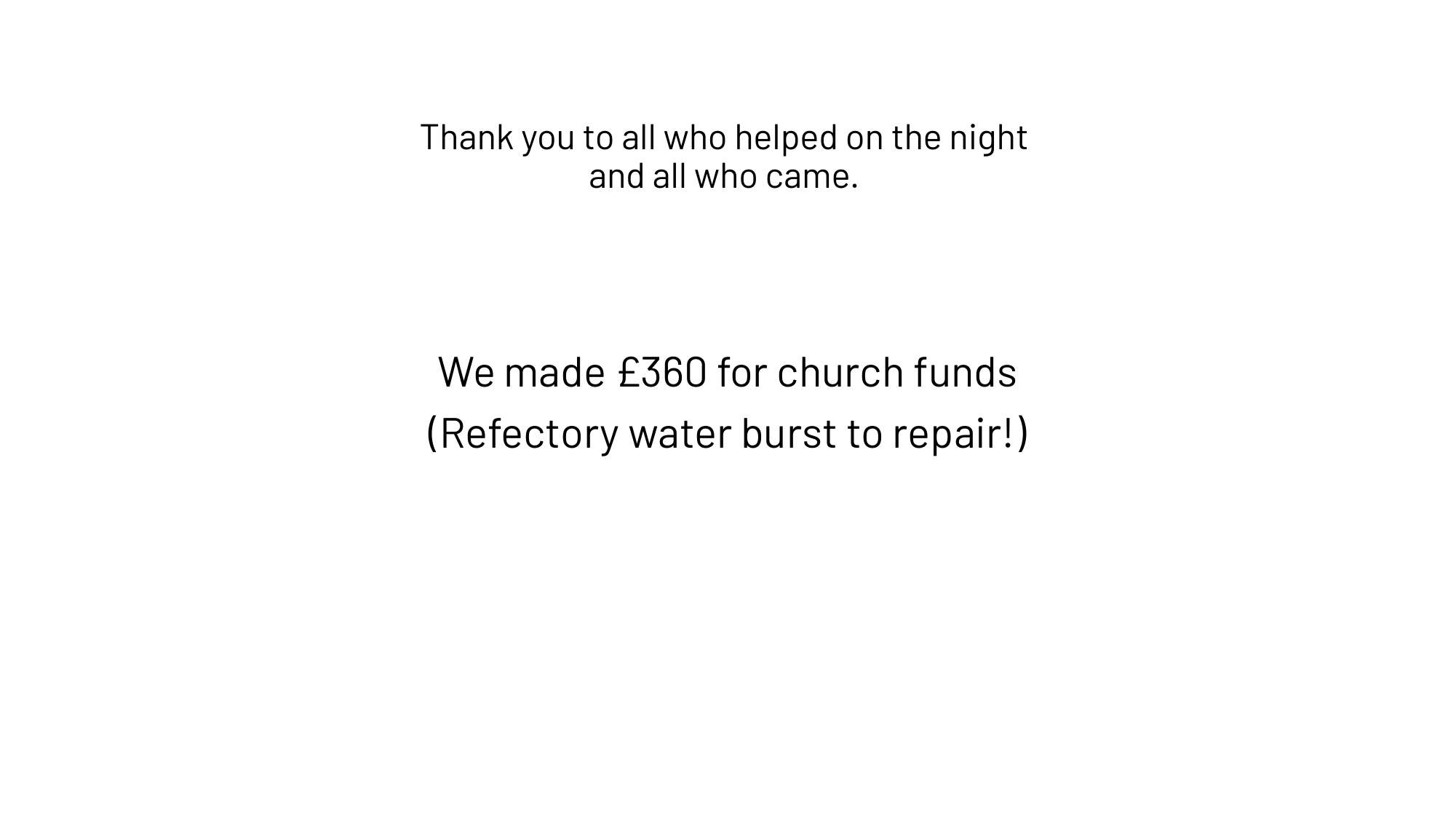

# Thank you to all who helped on the night and all who came.

 We made £360 for church funds
(Refectory water burst to repair!)